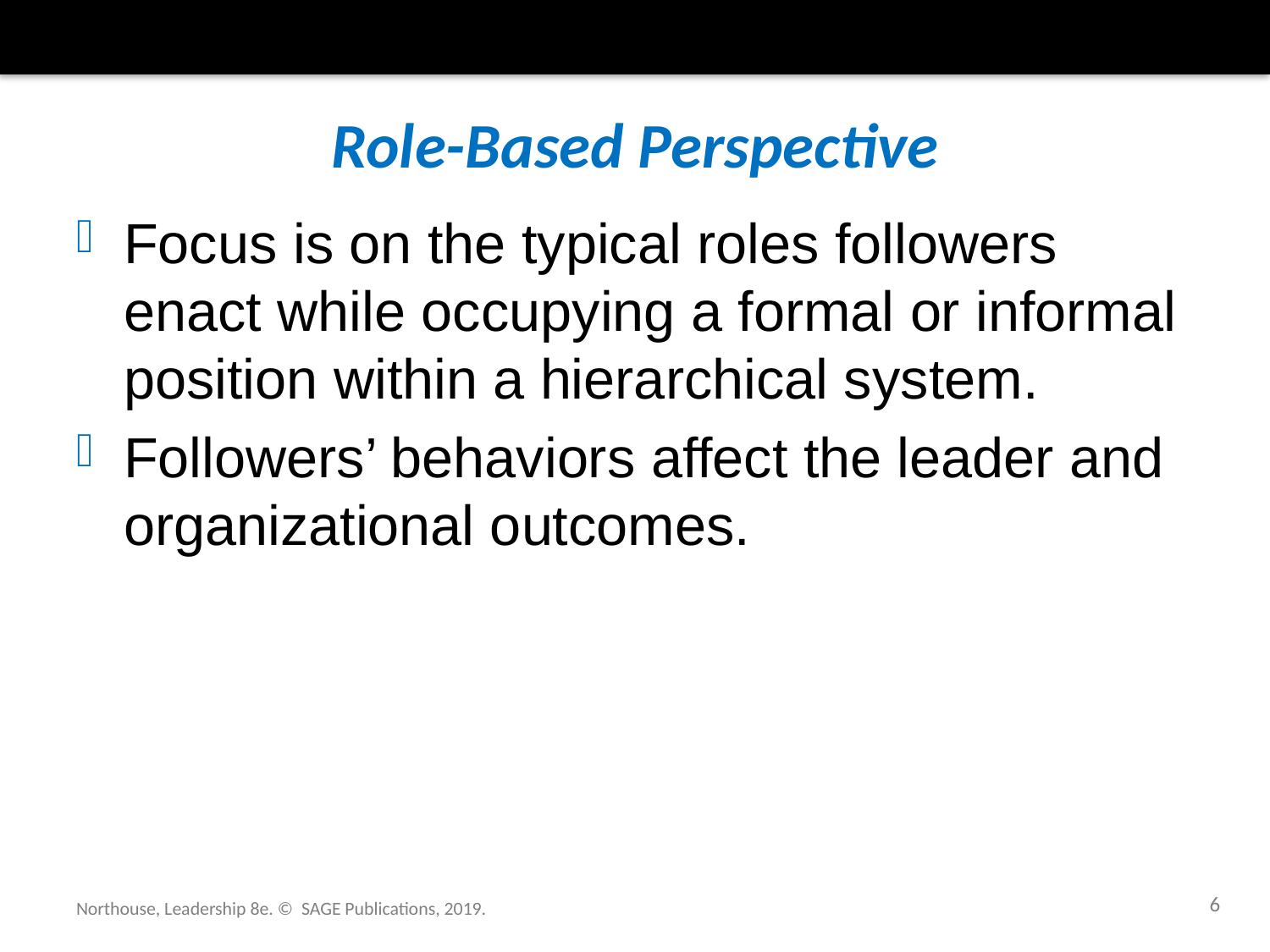

# Role-Based Perspective
Focus is on the typical roles followers enact while occupying a formal or informal position within a hierarchical system.
Followers’ behaviors affect the leader and organizational outcomes.
6
Northouse, Leadership 8e. ©  SAGE Publications, 2019.